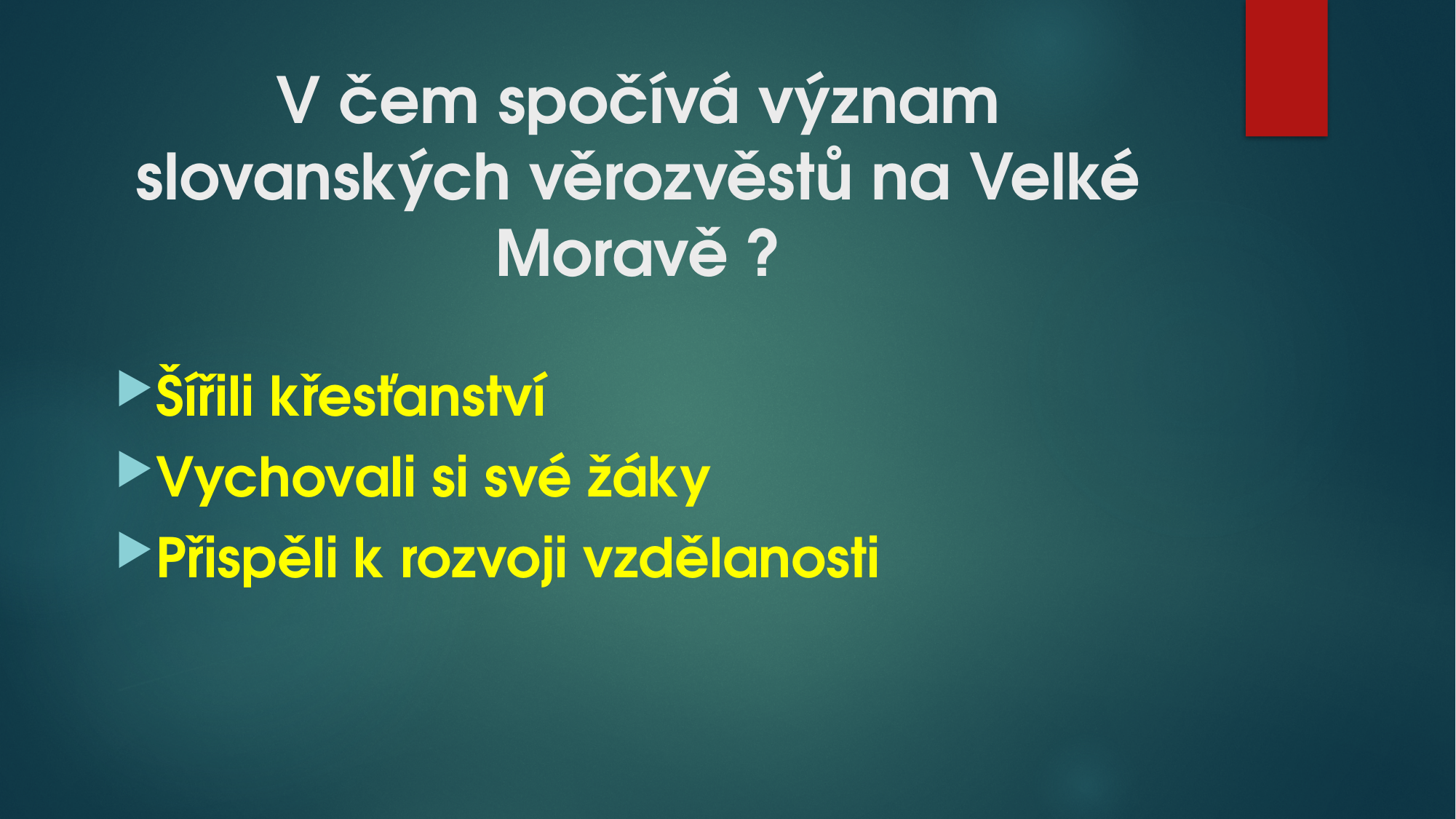

# V čem spočívá význam slovanských věrozvěstů na Velké Moravě ?
Šířili křesťanství
Vychovali si své žáky
Přispěli k rozvoji vzdělanosti